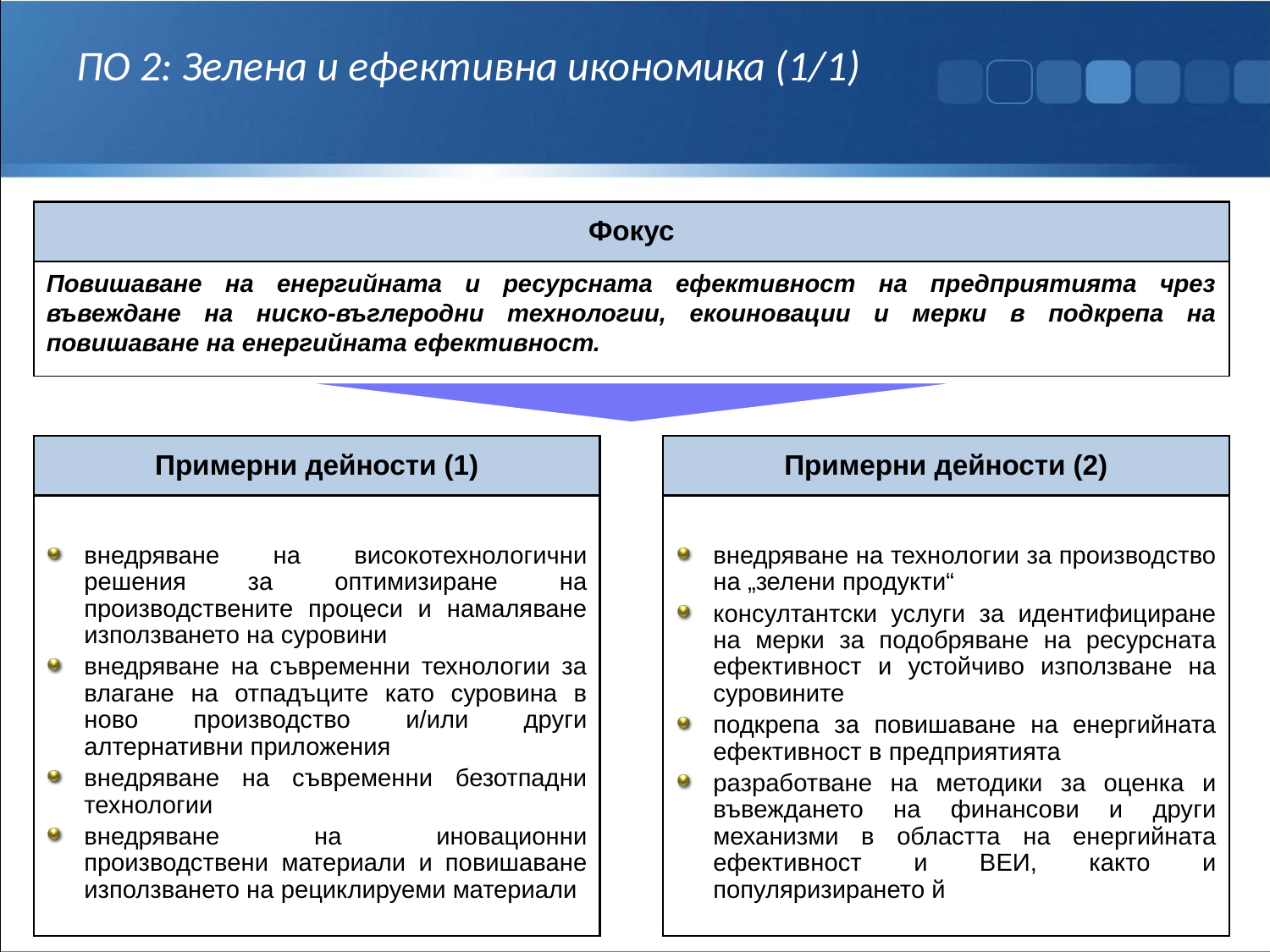

# ПО 2: Зелена и ефективна икономика (1/1)
Фокус
Повишаване на енергийната и ресурсната ефективност на предприятията чрез въвеждане на ниско-въглеродни технологии, екоиновации и мерки в подкрепа на повишаване на енергийната ефективност.

Примерни дейности (1)
Примерни дейности (2)

внедряване на технологии за производство на „зелени продукти“
консултантски услуги за идентифициране на мерки за подобряване на ресурсната ефективност и устойчиво използване на суровините
подкрепа за повишаване на енергийната ефективност в предприятията
разработване на методики за оценка и въвеждането на финансови и други механизми в областта на енергийната ефективност и ВЕИ, както и популяризирането й

внедряване на високотехнологични решения за оптимизиране на производствените процеси и намаляване използването на суровини
внедряване на съвременни технологии за влагане на отпадъците като суровина в ново производство и/или други алтернативни приложения
внедряване на съвременни безотпадни технологии
внедряване на иновационни производствени материали и повишаване използването на рециклируеми материали